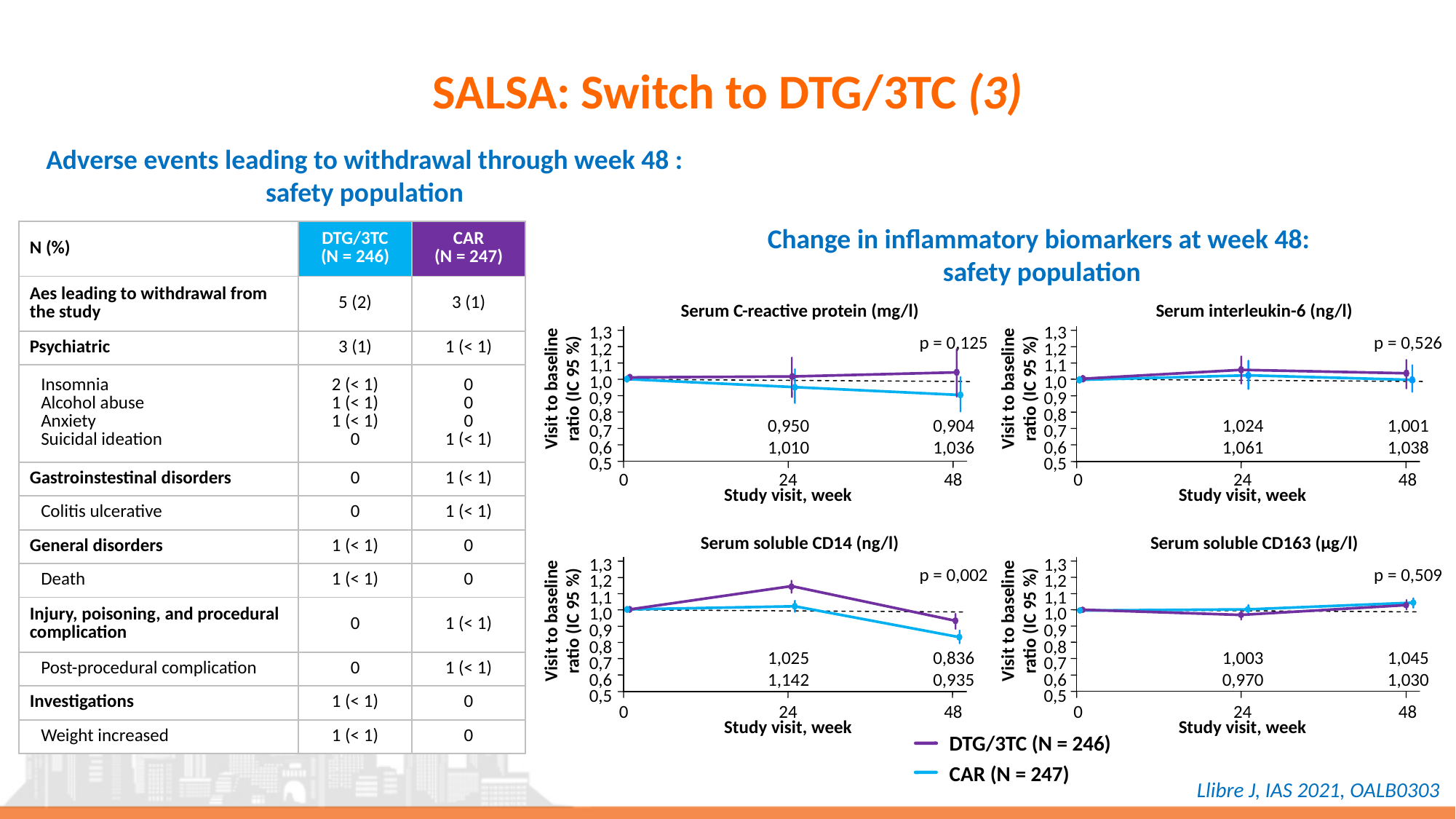

# SALSA: Switch to DTG/3TC (3)
Adverse events leading to withdrawal through week 48 :
safety population
Change in inflammatory biomarkers at week 48:
safety population
| N (%) | DTG/3TC (N = 246) | CAR (N = 247) |
| --- | --- | --- |
| Aes leading to withdrawal from the study | 5 (2) | 3 (1) |
| Psychiatric | 3 (1) | 1 (< 1) |
| Insomnia Alcohol abuse Anxiety Suicidal ideation | 2 (< 1) 1 (< 1) 1 (< 1) 0 | 0 0 0 1 (< 1) |
| Gastroinstestinal disorders | 0 | 1 (< 1) |
| Colitis ulcerative | 0 | 1 (< 1) |
| General disorders | 1 (< 1) | 0 |
| Death | 1 (< 1) | 0 |
| Injury, poisoning, and procedural complication | 0 | 1 (< 1) |
| Post-procedural complication | 0 | 1 (< 1) |
| Investigations | 1 (< 1) | 0 |
| Weight increased | 1 (< 1) | 0 |
Serum C-reactive protein (mg/l)
Serum interleukin-6 (ng/l)
1,3
1,3
p = 0,125
p = 0,526

1,2
1,2
1,1
1,1
Visit to baseline
ratio (IC 95 %)
Visit to baseline
ratio (IC 95 %)
1,0
1,0
0,9
0,9
0,8
0,8
0,950
1,010
0,904
1,036
1,024
1,061
1,001
1,038
0,7
0,7
0,6
0,6
0,5
0,5
0
24
48
0
24
48
Study visit, week
Study visit, week
Serum soluble CD14 (ng/l)
Serum soluble CD163 (µg/l)
1,3
1,3

p = 0,002
p = 0,509
1,2
1,2
1,1
1,1
Visit to baseline
ratio (IC 95 %)
Visit to baseline
ratio (IC 95 %)
1,0
1,0
0,9
0,9
0,8
0,8
1,025
1,142
0,836
0,935
1,003
0,970
1,045
1,030
0,7
0,7
0,6
0,6
0,5
0,5
0
24
48
0
24
48
Study visit, week
Study visit, week
DTG/3TC (N = 246)

CAR (N = 247)

Llibre J, IAS 2021, OALB0303